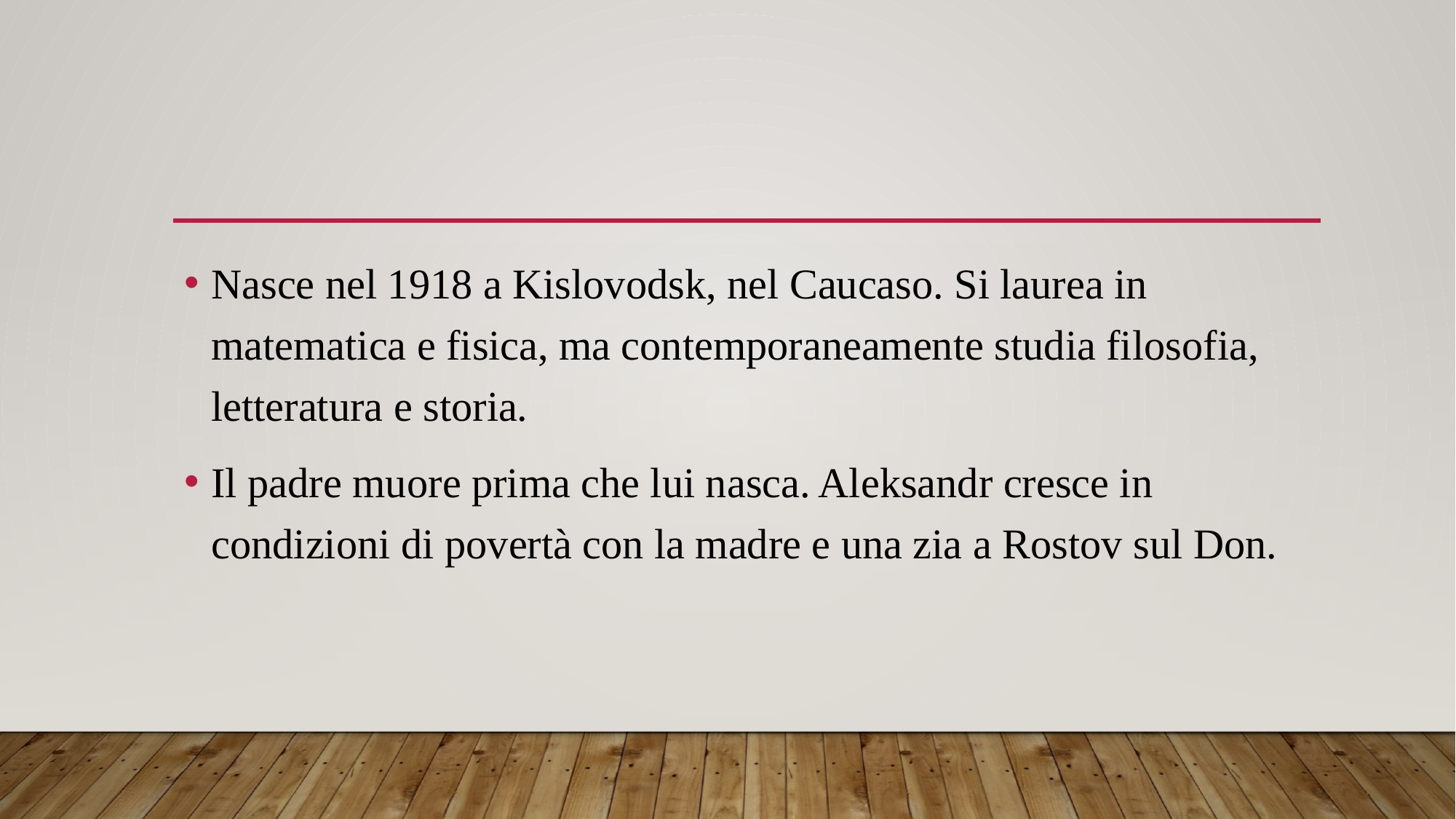

#
Nasce nel 1918 a Kislovodsk, nel Caucaso. Si laurea in matematica e fisica, ma contemporaneamente studia filosofia, letteratura e storia.
Il padre muore prima che lui nasca. Aleksandr cresce in condizioni di povertà con la madre e una zia a Rostov sul Don.